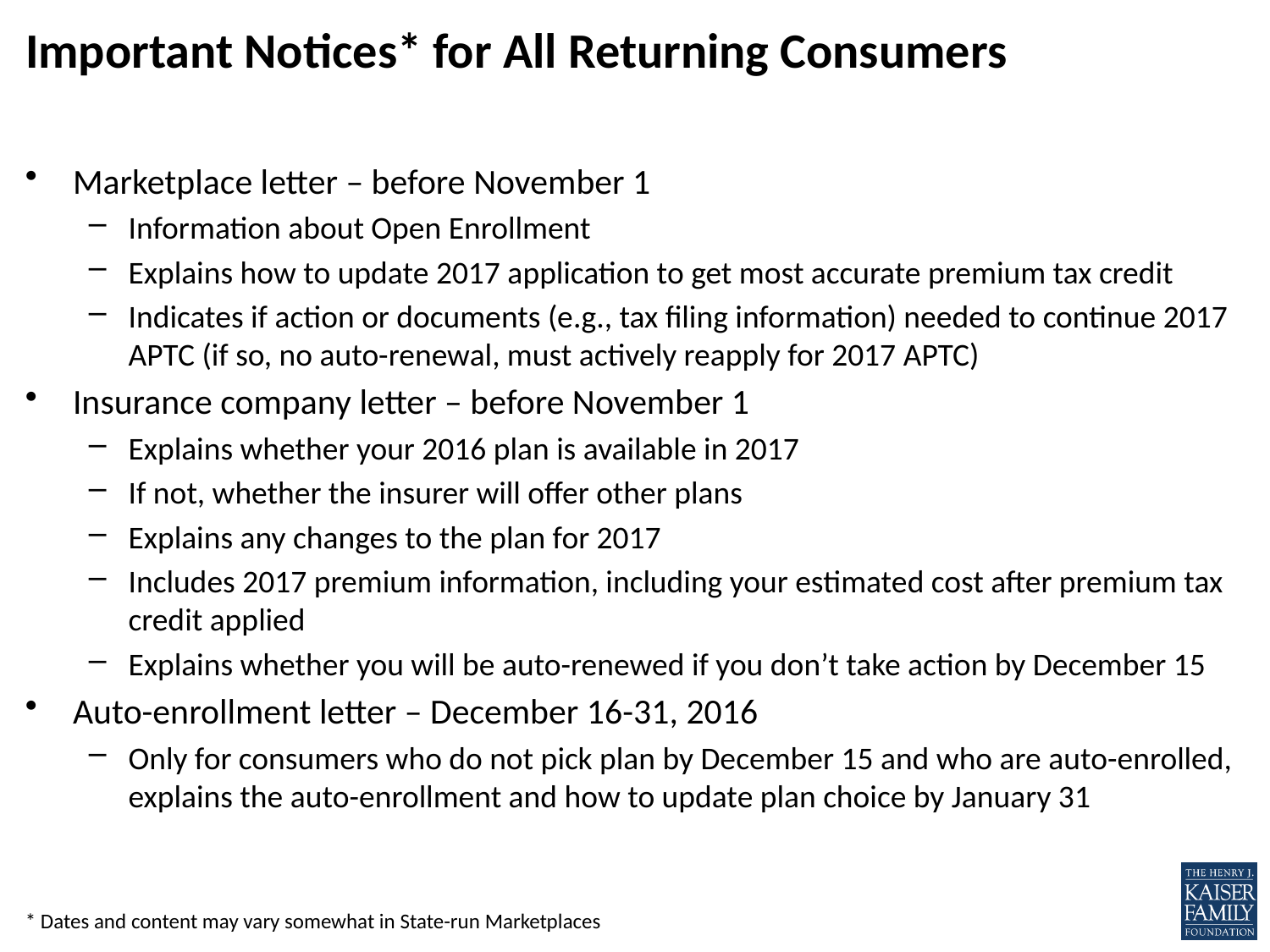

# Important Notices* for All Returning Consumers
Marketplace letter – before November 1
Information about Open Enrollment
Explains how to update 2017 application to get most accurate premium tax credit
Indicates if action or documents (e.g., tax filing information) needed to continue 2017 APTC (if so, no auto-renewal, must actively reapply for 2017 APTC)
Insurance company letter – before November 1
Explains whether your 2016 plan is available in 2017
If not, whether the insurer will offer other plans
Explains any changes to the plan for 2017
Includes 2017 premium information, including your estimated cost after premium tax credit applied
Explains whether you will be auto-renewed if you don’t take action by December 15
Auto-enrollment letter – December 16-31, 2016
Only for consumers who do not pick plan by December 15 and who are auto-enrolled, explains the auto-enrollment and how to update plan choice by January 31
* Dates and content may vary somewhat in State-run Marketplaces